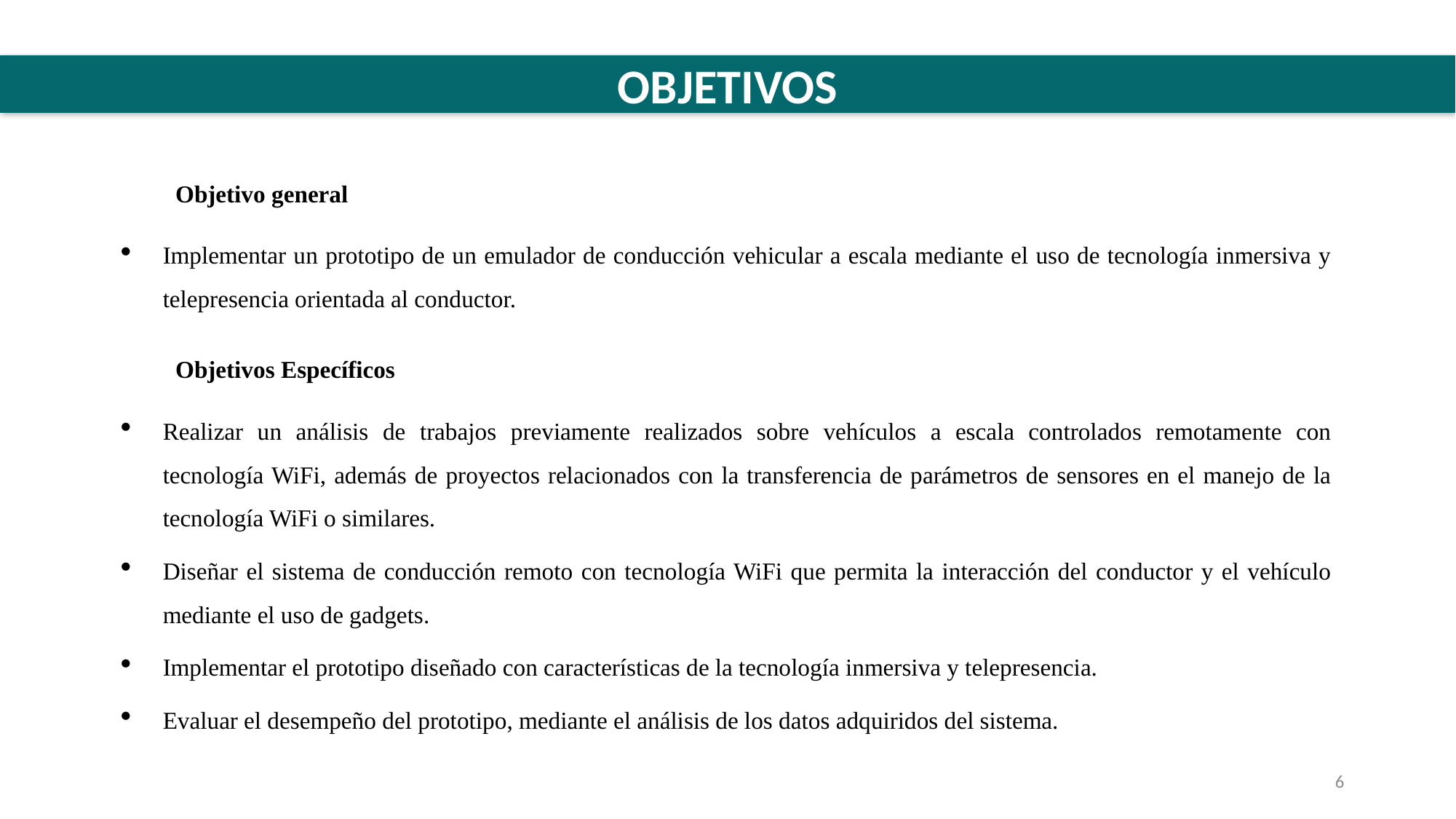

OBJETIVOS
Objetivo general
Implementar un prototipo de un emulador de conducción vehicular a escala mediante el uso de tecnología inmersiva y telepresencia orientada al conductor.
Objetivos Específicos
Realizar un análisis de trabajos previamente realizados sobre vehículos a escala controlados remotamente con tecnología WiFi, además de proyectos relacionados con la transferencia de parámetros de sensores en el manejo de la tecnología WiFi o similares.
Diseñar el sistema de conducción remoto con tecnología WiFi que permita la interacción del conductor y el vehículo mediante el uso de gadgets.
Implementar el prototipo diseñado con características de la tecnología inmersiva y telepresencia.
Evaluar el desempeño del prototipo, mediante el análisis de los datos adquiridos del sistema.
6